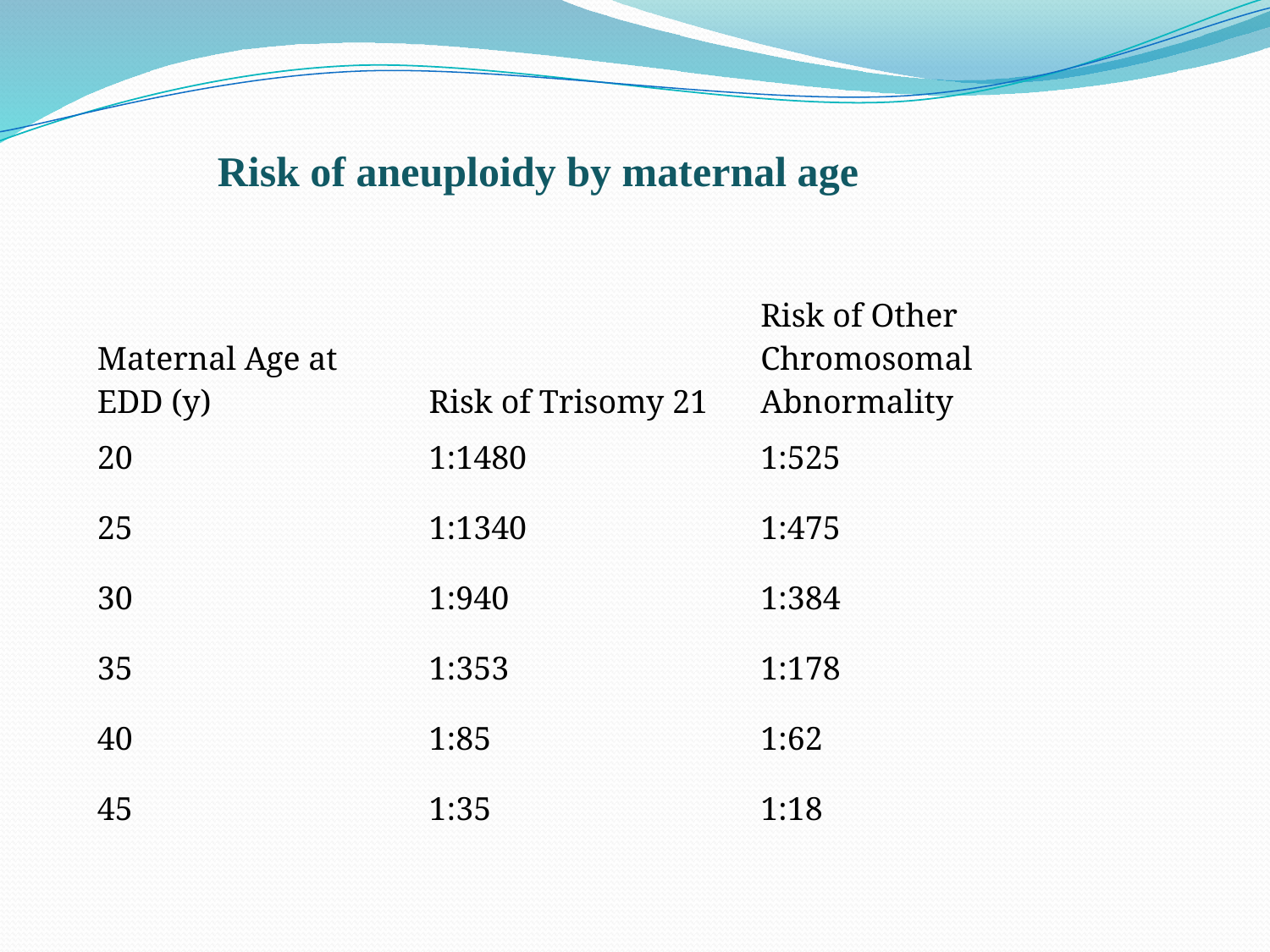

Risk of aneuploidy by maternal age

| Maternal Age at EDD (y) | Risk of Trisomy 21 | Risk of Other Chromosomal Abnormality |
| --- | --- | --- |
| 20 | 1:1480 | 1:525 |
| 25 | 1:1340 | 1:475 |
| 30 | 1:940 | 1:384 |
| 35 | 1:353 | 1:178 |
| 40 | 1:85 | 1:62 |
| 45 | 1:35 | 1:18 |